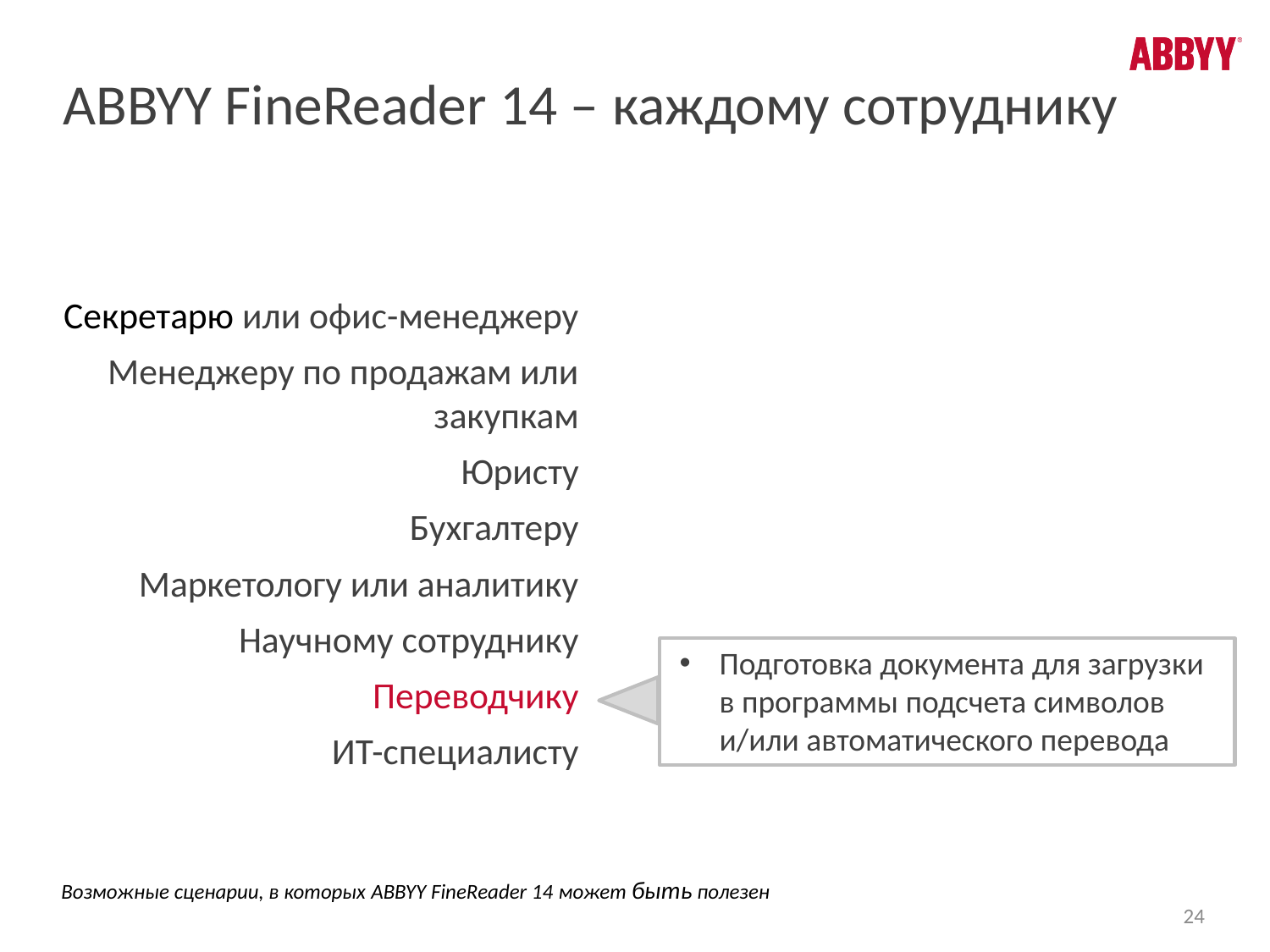

ABBYY FineReader 14 – каждому сотруднику
Секретарю или офис-менеджеру
Менеджеру по продажам или закупкам
Юристу
Бухгалтеру
Маркетологу или аналитику
Научному сотруднику
Переводчику
ИТ-специалисту

Подготовка документа для загрузки в программы подсчета символов и/или автоматического перевода

Возможные сценарии, в которых ABBYY FineReader 14 может быть полезен
24